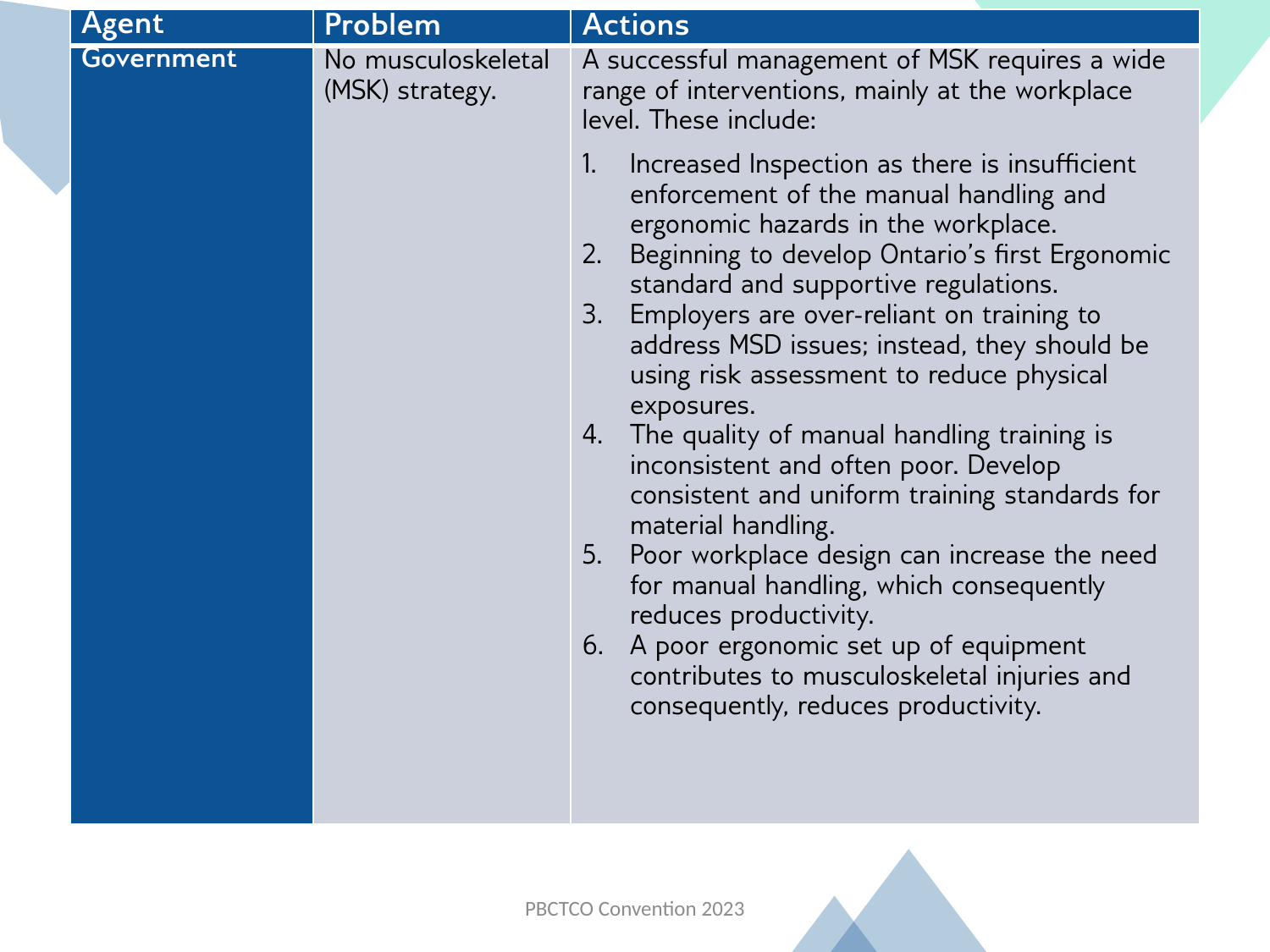

| Agent | Problem | Actions |
| --- | --- | --- |
| Government | No musculoskeletal (MSK) strategy. | A successful management of MSK requires a wide range of interventions, mainly at the workplace level. These include: Increased Inspection as there is insufficient enforcement of the manual handling and ergonomic hazards in the workplace. Beginning to develop Ontario’s first Ergonomic standard and supportive regulations. Employers are over-reliant on training to address MSD issues; instead, they should be using risk assessment to reduce physical exposures. The quality of manual handling training is inconsistent and often poor. Develop consistent and uniform training standards for material handling. Poor workplace design can increase the need for manual handling, which consequently reduces productivity. A poor ergonomic set up of equipment contributes to musculoskeletal injuries and consequently, reduces productivity. |

PBCTCO Convention 2023